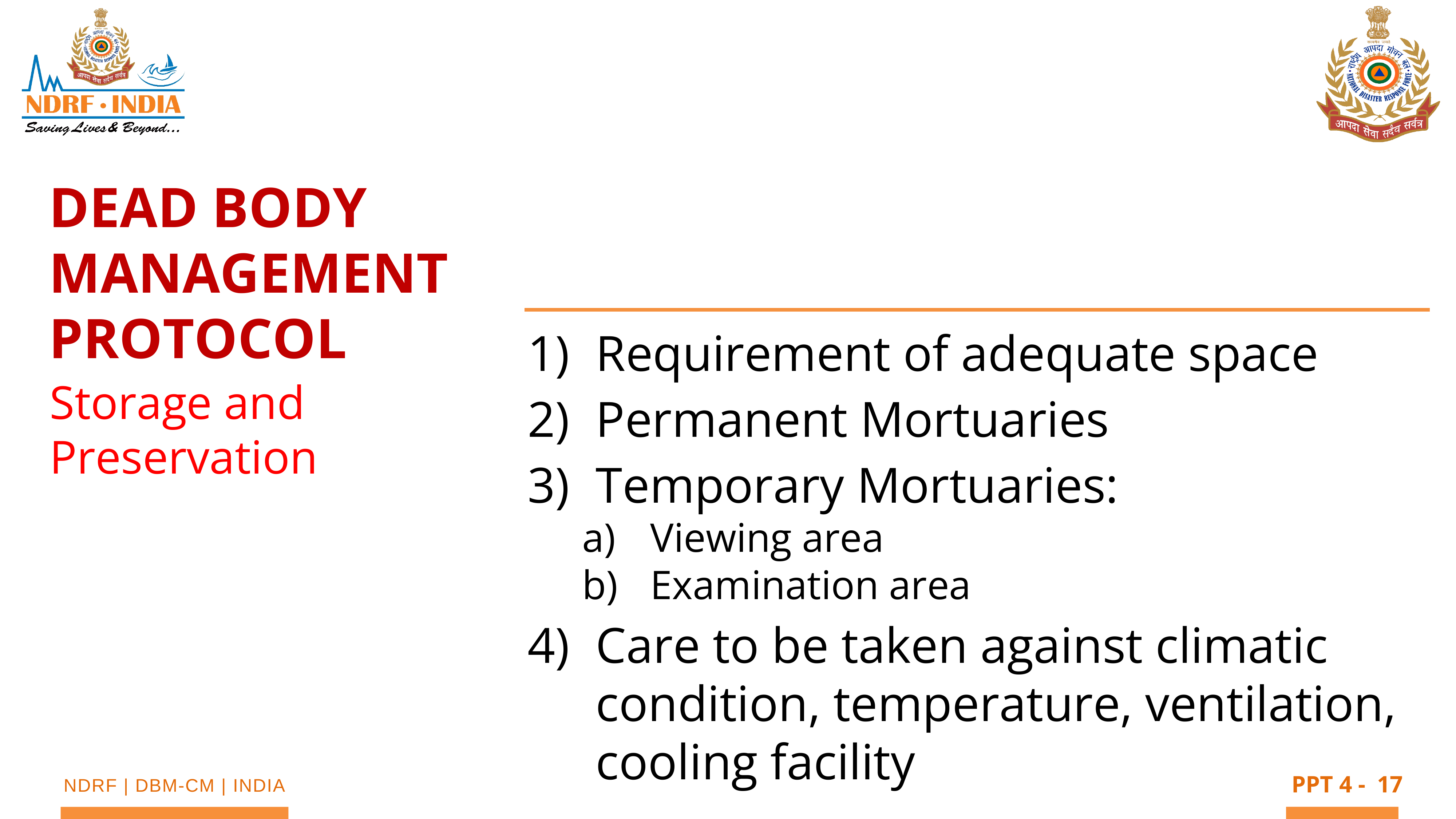

Dead Body Management Protocol
Requirement of adequate space
Permanent Mortuaries
Temporary Mortuaries:
Viewing area
Examination area
Care to be taken against climatic condition, temperature, ventilation, cooling facility
Storage and Preservation
17